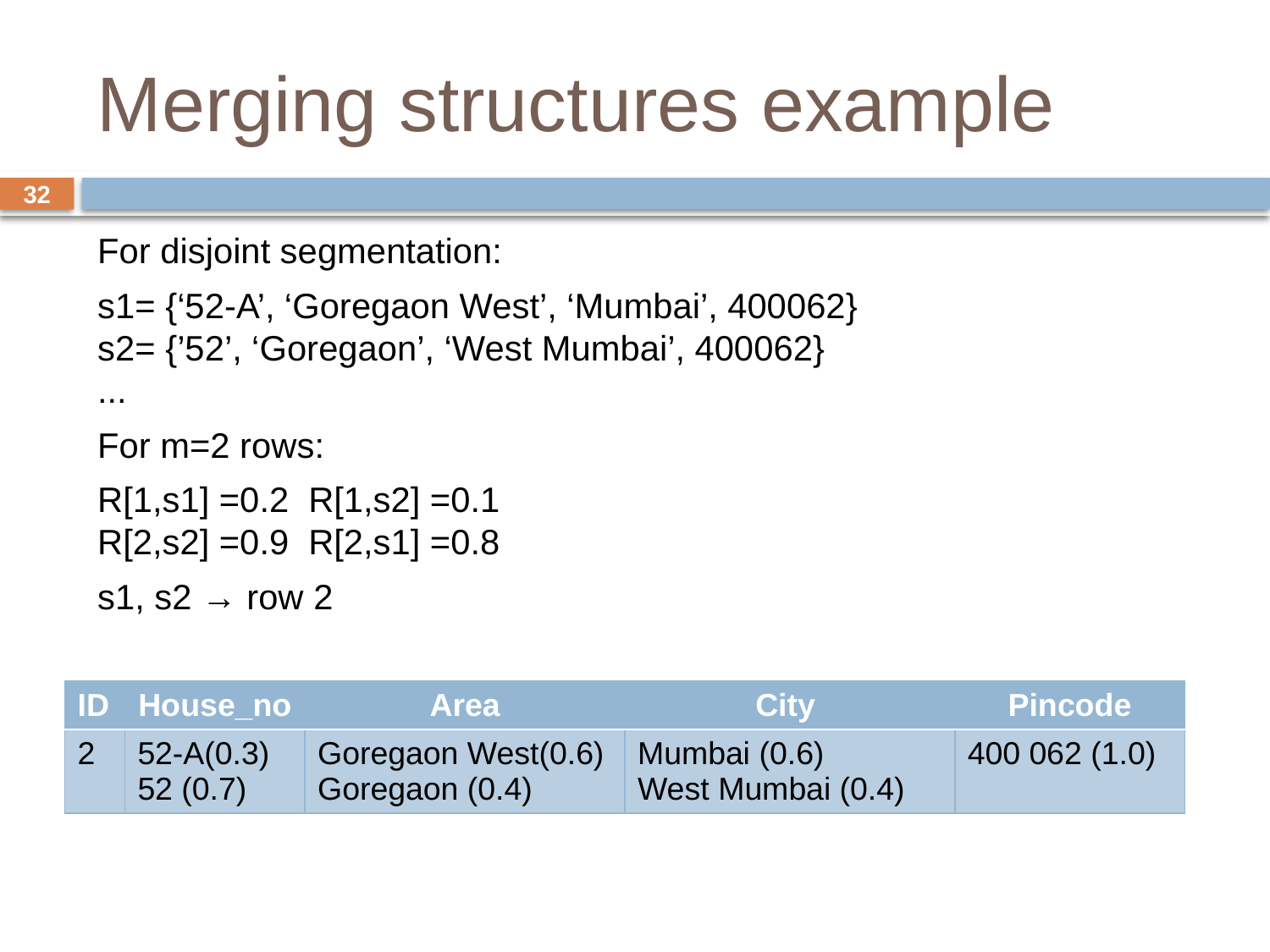

# Merging structures example
32
For disjoint segmentation:
s1= {‘52-A’, ‘Goregaon West’, ‘Mumbai’, 400062}
s2= {’52’, ‘Goregaon’, ‘West Mumbai’, 400062}
...
For m=2 rows:
R[1,s1] =0.2  R[1,s2] =0.1
R[2,s2] =0.9  R[2,s1] =0.8
s1, s2 → row 2

| ID | House\_no | Area | City | Pincode |
| --- | --- | --- | --- | --- |
| 2 | 52-A(0.3) 52 (0.7) | Goregaon West(0.6) Goregaon (0.4) | Mumbai (0.6) West Mumbai (0.4) | 400 062 (1.0) |